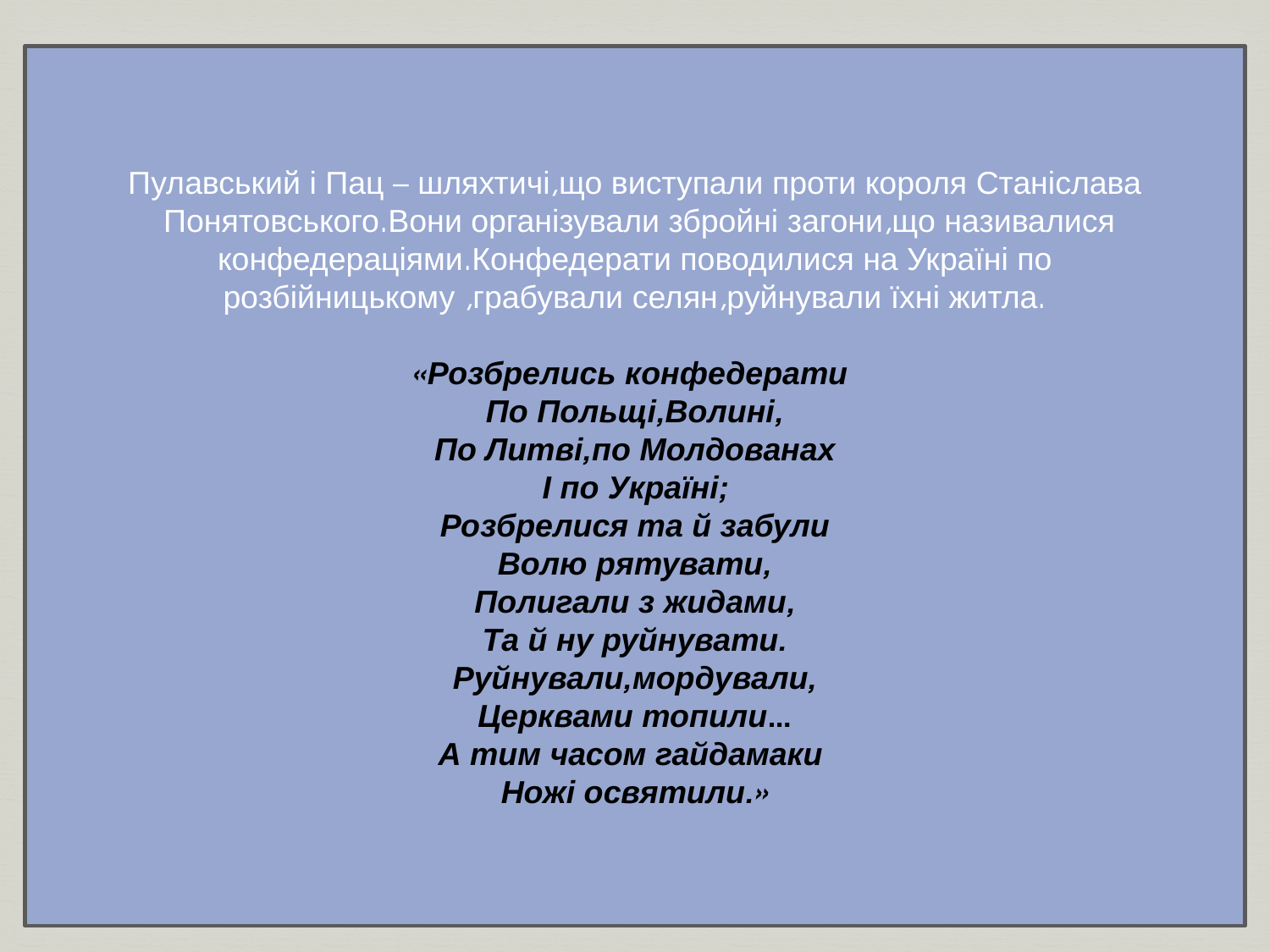

Пулавський і Пац – шляхтичі,що виступали проти короля Станіслава
 Понятовського.Вони організували збройні загони,що називалися конфедераціями.Конфедерати поводилися на Україні по розбійницькому ,грабували селян,руйнували їхні житла.

«Розбрелись конфедерати
По Польщі,Волині,
По Литві,по Молдованах
І по Україні;
Розбрелися та й забули
Волю рятувати,
Полигали з жидами,
Та й ну руйнувати.
Руйнували,мордували,
Церквами топили…
А тим часом гайдамаки
Ножі освятили.»